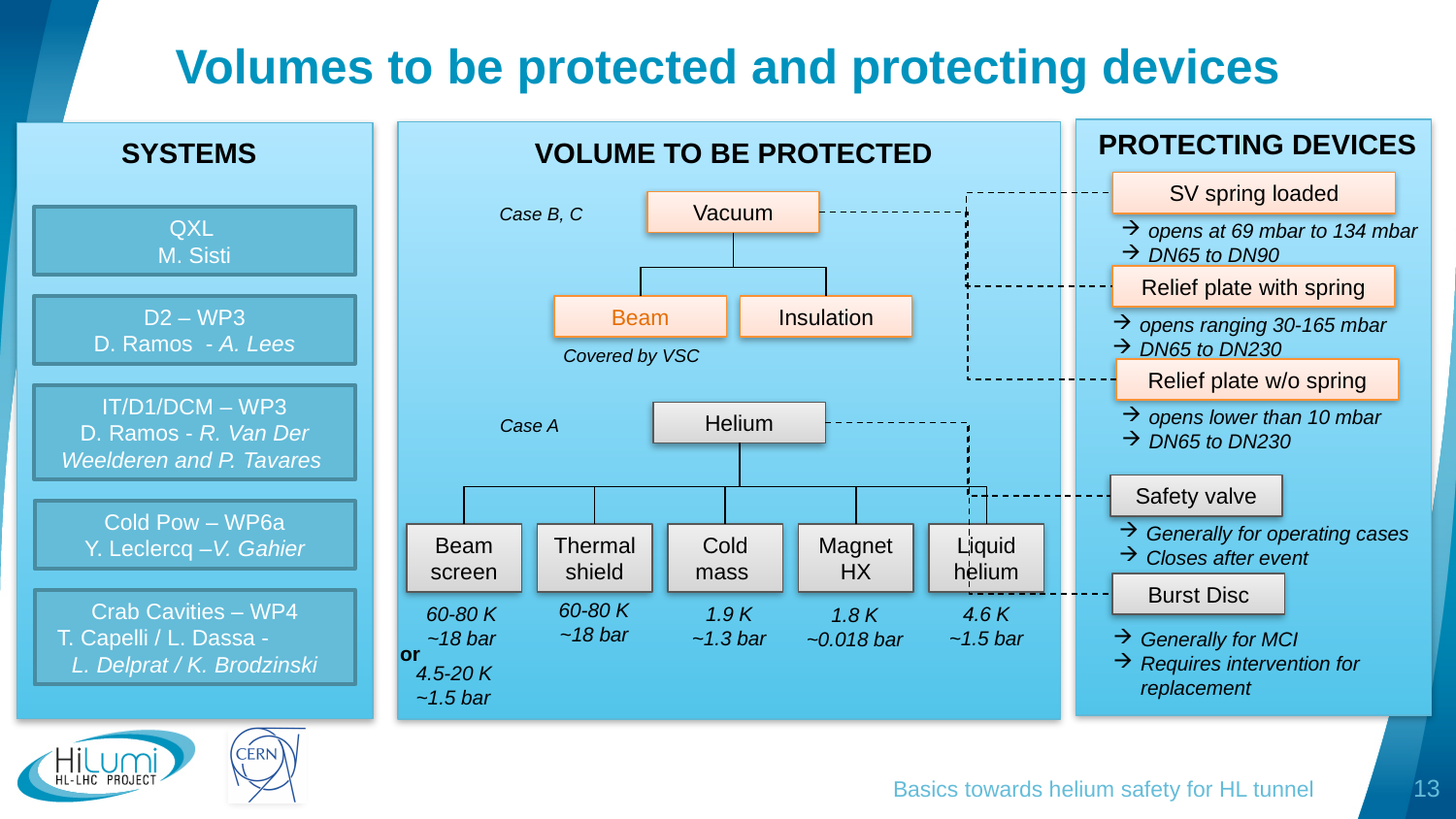

# Volumes to be protected and protecting devices

PROTECTING DEVICES

SYSTEMS
VOLUME TO BE PROTECTED
SV spring loaded
Vacuum
Case B, C
QXL
M. Sisti
opens at 69 mbar to 134 mbar
DN65 to DN90
Relief plate with spring
D2 – WP3
D. Ramos  - A. Lees
Beam
Insulation
opens ranging 30-165 mbar
DN65 to DN230
Covered by VSC
Relief plate w/o spring
IT/D1/DCM – WP3
D. Ramos - R. Van Der Weelderen and P. Tavares
opens lower than 10 mbar
DN65 to DN230
Helium
Case A
Safety valve
Cold Pow – WP6a
Y. Leclercq –V. Gahier
Generally for operating cases
Closes after event
Beam screen
Thermal shield
Cold mass
Magnet HX
Liquid helium
Burst Disc
Crab Cavities – WP4
T. Capelli / L. Dassa -           L. Delprat / K. Brodzinski
60-80 K
~18 bar
60-80 K
~18 bar
1.9 K
~1.3 bar
4.6 K
~1.5 bar
1.8 K
~0.018 bar
Generally for MCI
Requires intervention for replacement

or
4.5-20 K
~1.5 bar
Basics towards helium safety for HL tunnel
13